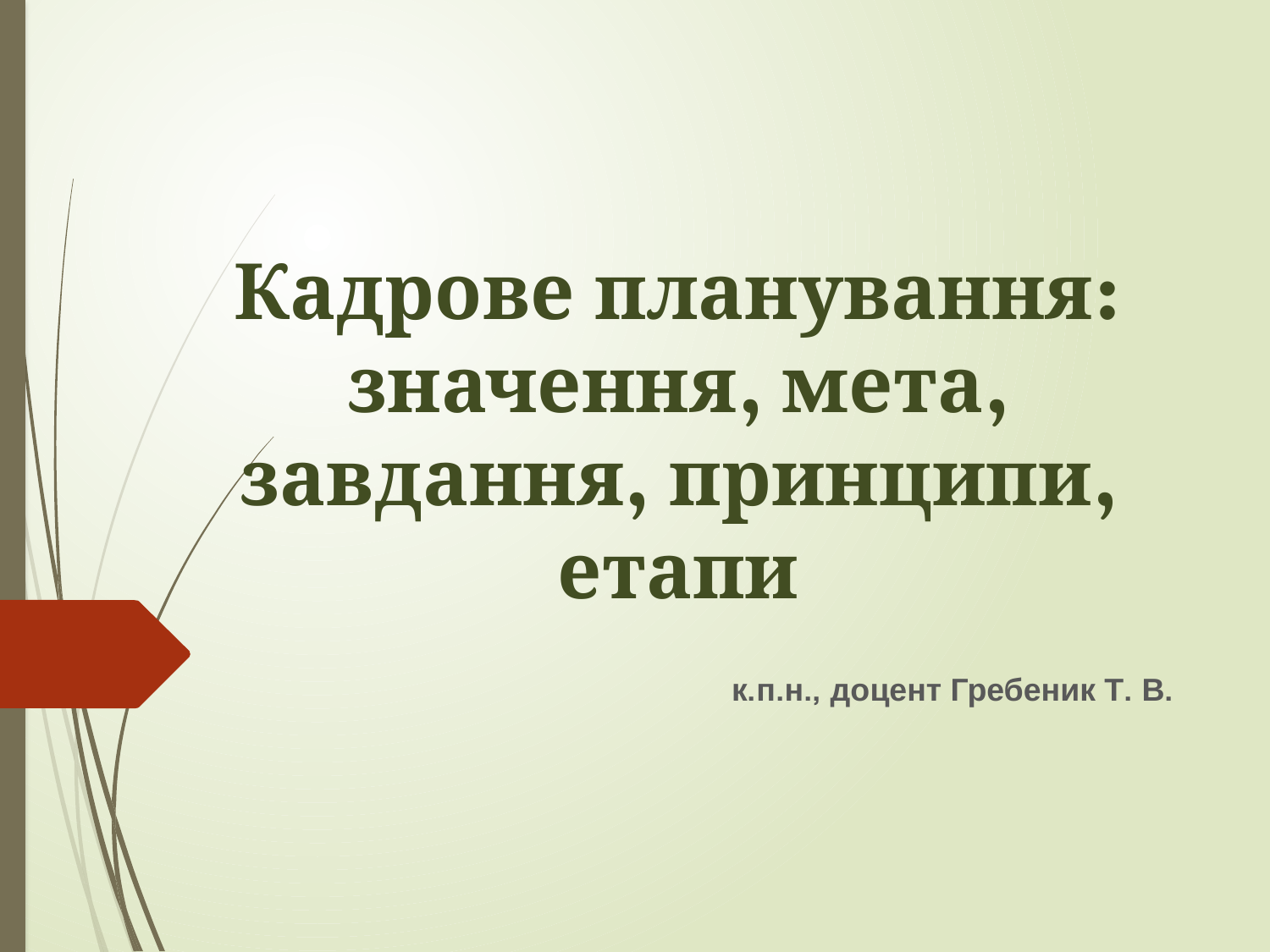

# Кадрове планування: значення, мета, завдання, принципи, етапи
к.п.н., доцент Гребеник Т. В.